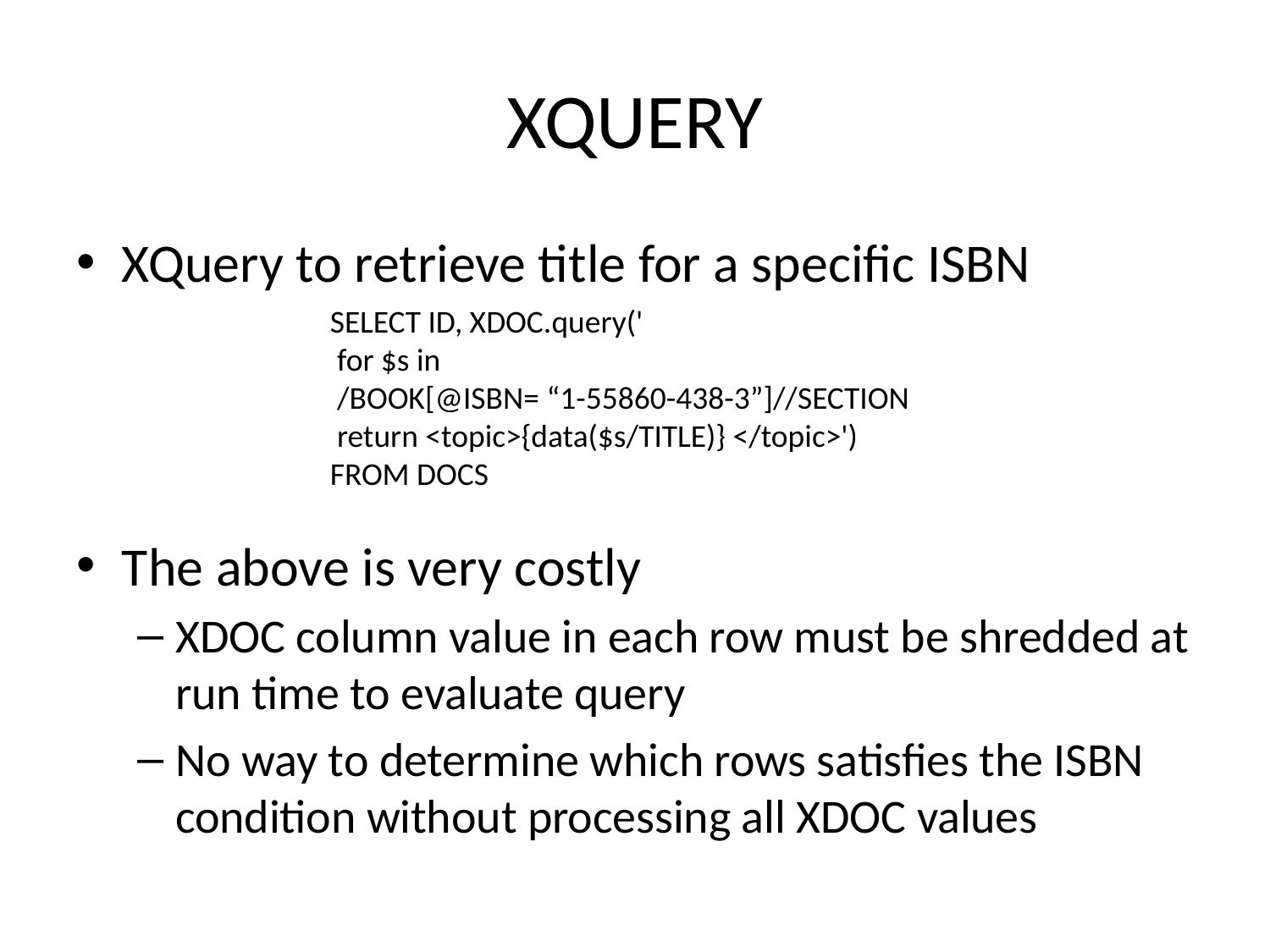

# XQUERY
XQuery to retrieve title for a specific ISBN

The above is very costly
XDOC column value in each row must be shredded at run time to evaluate query
No way to determine which rows satisfies the ISBN condition without processing all XDOC values
SELECT ID, XDOC.query('
 for $s in
 /BOOK[@ISBN= “1-55860-438-3”]//SECTION
 return <topic>{data($s/TITLE)} </topic>')
FROM DOCS